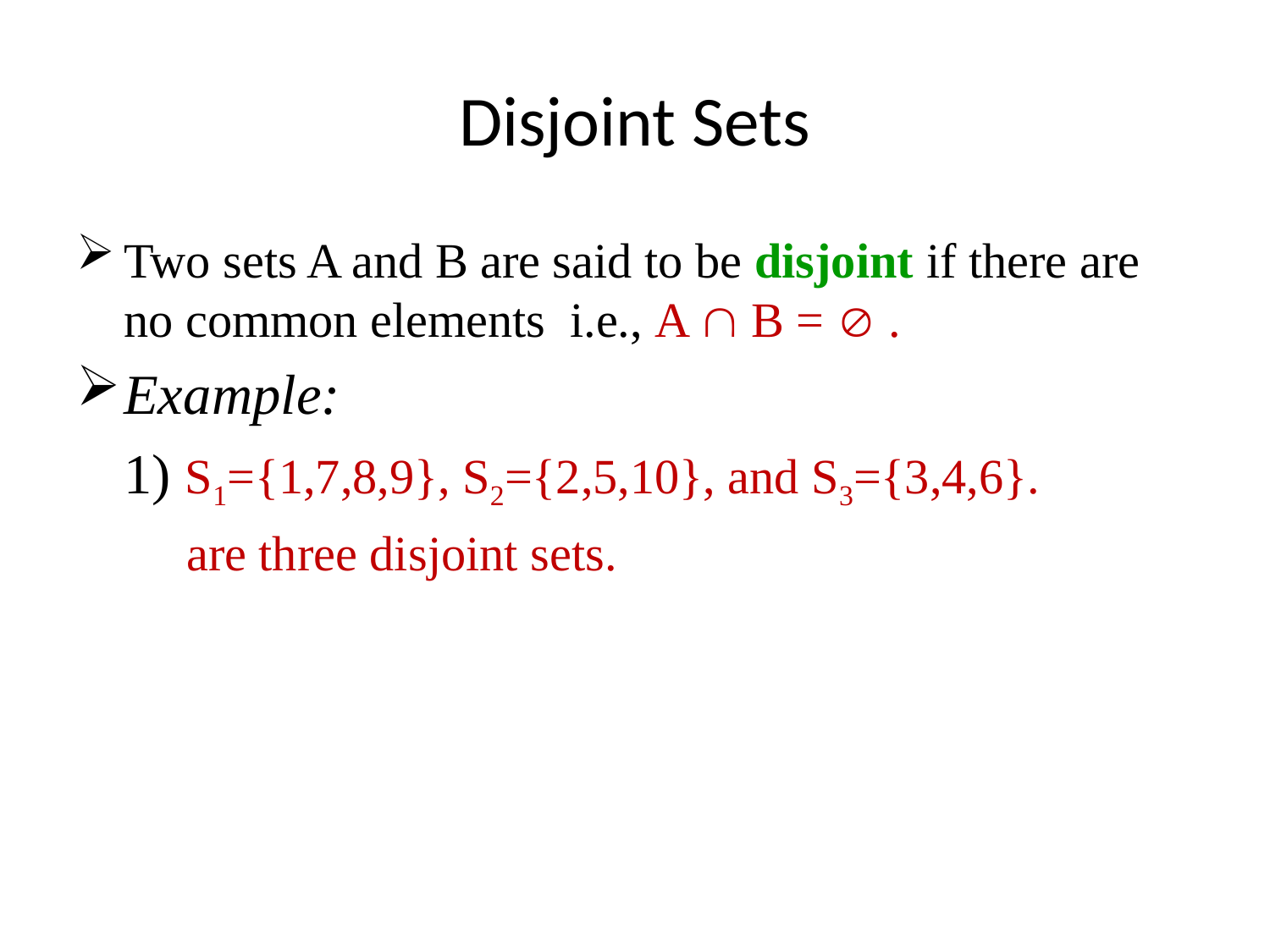

# Disjoint Sets
Two sets A and B are said to be disjoint if there are no common elements  i.e., A ∩ B = ∅ .
Example:
	1) S1={1,7,8,9}, S2={2,5,10}, and S3={3,4,6}.
         are three disjoint sets.